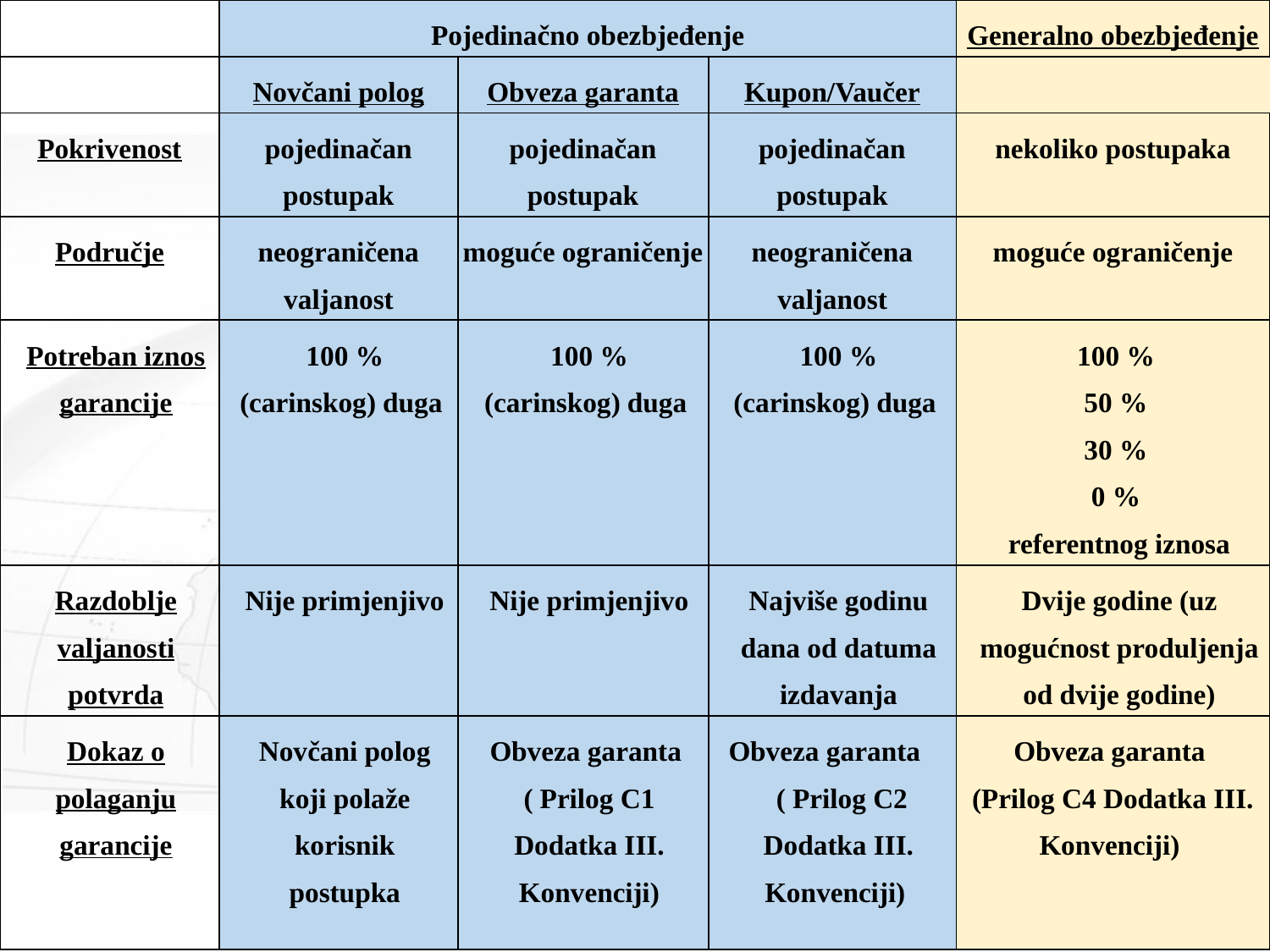

|  | Pojedinačno obezbjeđenje |  |  | Generalno obezbjeđenje |
| --- | --- | --- | --- | --- |
|  | Novčani polog | Obveza garanta | Kupon/Vaučer |  |
| Pokrivenost | pojedinačan postupak | pojedinačan postupak | pojedinačan postupak | nekoliko postupaka |
| Područje | neograničena valjanost | moguće ograničenje | neograničena valjanost | moguće ograničenje |
| Potreban iznos garancije | 100 % (carinskog) duga | 100 % (carinskog) duga | 100 % (carinskog) duga | 100 % 50 % 30 % 0 % referentnog iznosa |
| Razdoblje valjanosti potvrda | Nije primjenjivo | Nije primjenjivo | Najviše godinu dana od datuma izdavanja | Dvije godine (uz mogućnost produljenja od dvije godine) |
| Dokaz o polaganju garancije | Novčani polog koji polaže korisnik postupka | Obveza garanta ( Prilog C1 Dodatka III. Konvenciji) | Obveza garanta ( Prilog C2 Dodatka III. Konvenciji) | Obveza garanta (Prilog C4 Dodatka III. Konvenciji) |